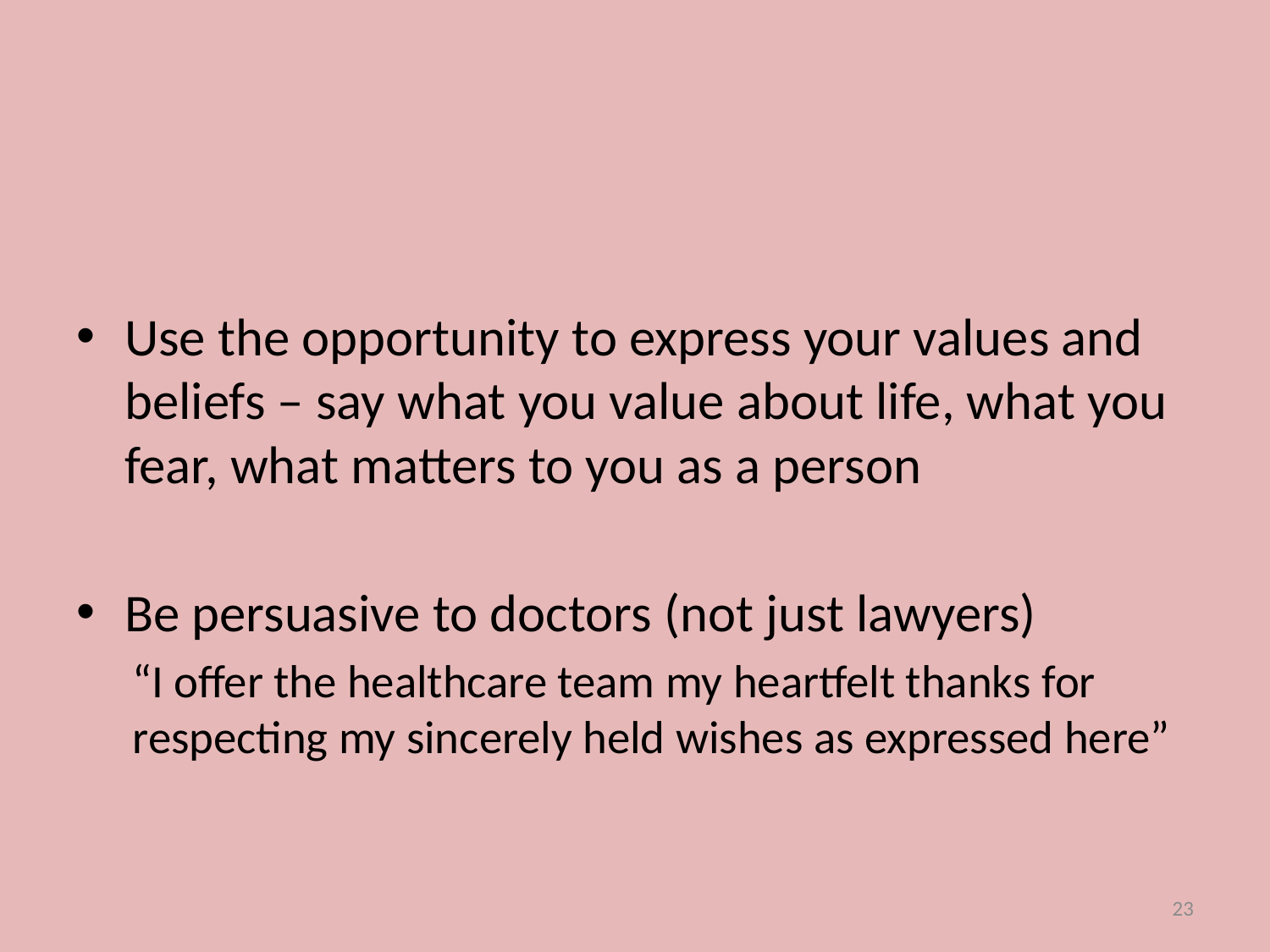

#

Use the opportunity to express your values and beliefs – say what you value about life, what you fear, what matters to you as a person

Be persuasive to doctors (not just lawyers)
“I offer the healthcare team my heartfelt thanks for respecting my sincerely held wishes as expressed here”

23